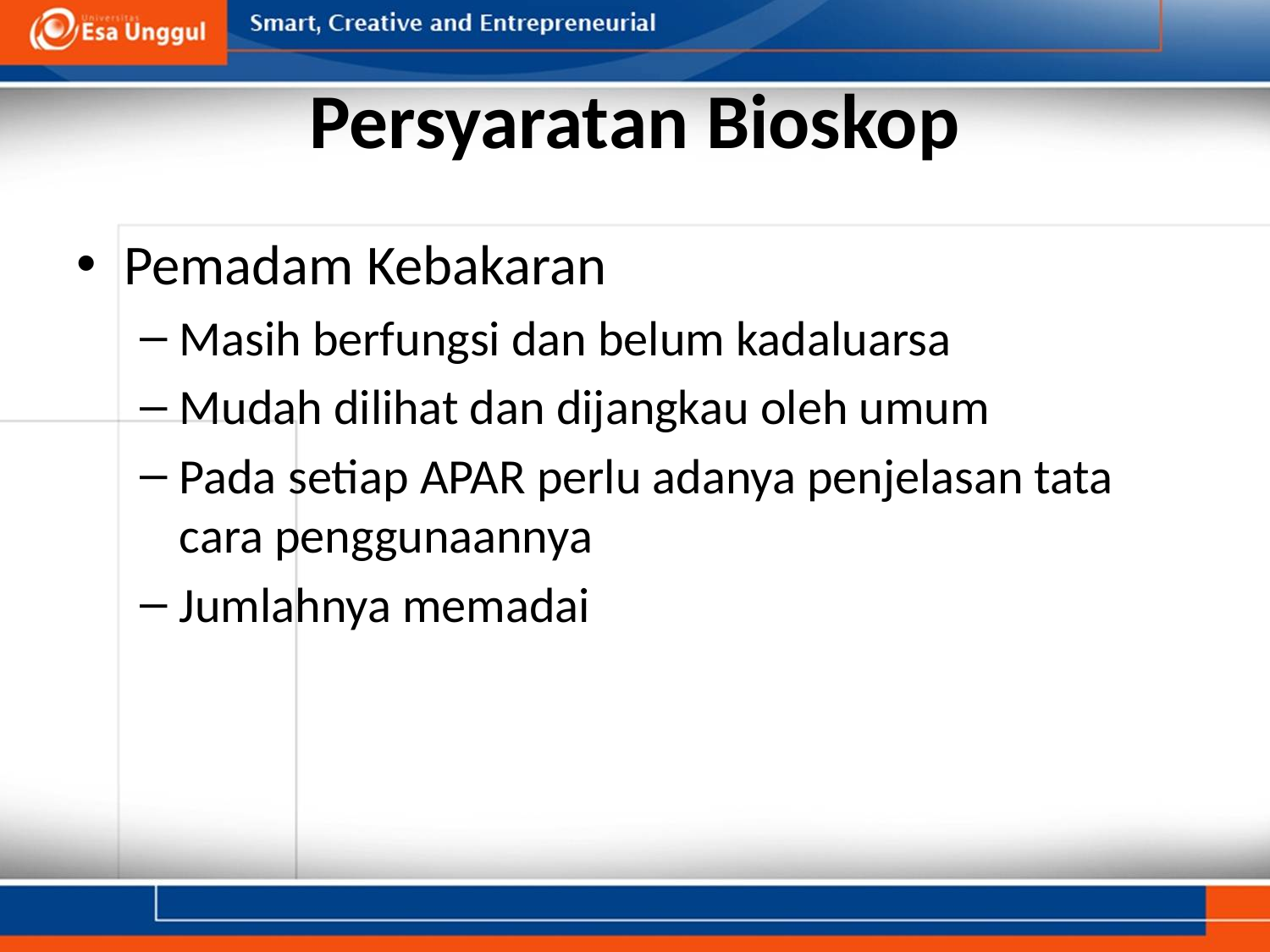

# Persyaratan Bioskop
Pemadam Kebakaran
Masih berfungsi dan belum kadaluarsa
Mudah dilihat dan dijangkau oleh umum
Pada setiap APAR perlu adanya penjelasan tata cara penggunaannya
Jumlahnya memadai